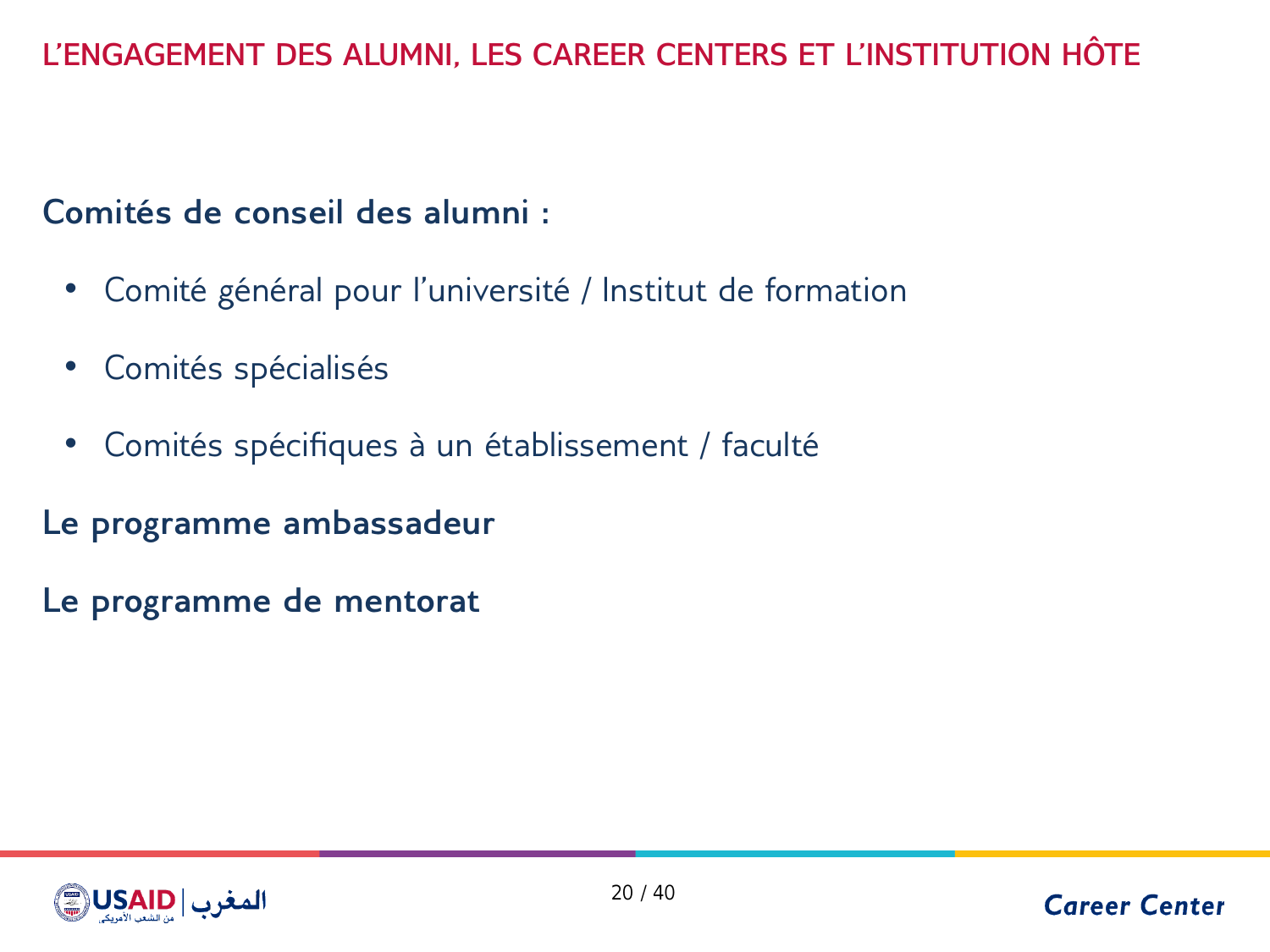

L’ENGAGEMENT DES ALUMNI, LES CAREER CENTERS ET L’INSTITUTION HÔTE
Comités de conseil des alumni :
Comité général pour l’université / Institut de formation
Comités spécialisés
Comités spécifiques à un établissement / faculté
Le programme ambassadeur
Le programme de mentorat

20 / 40